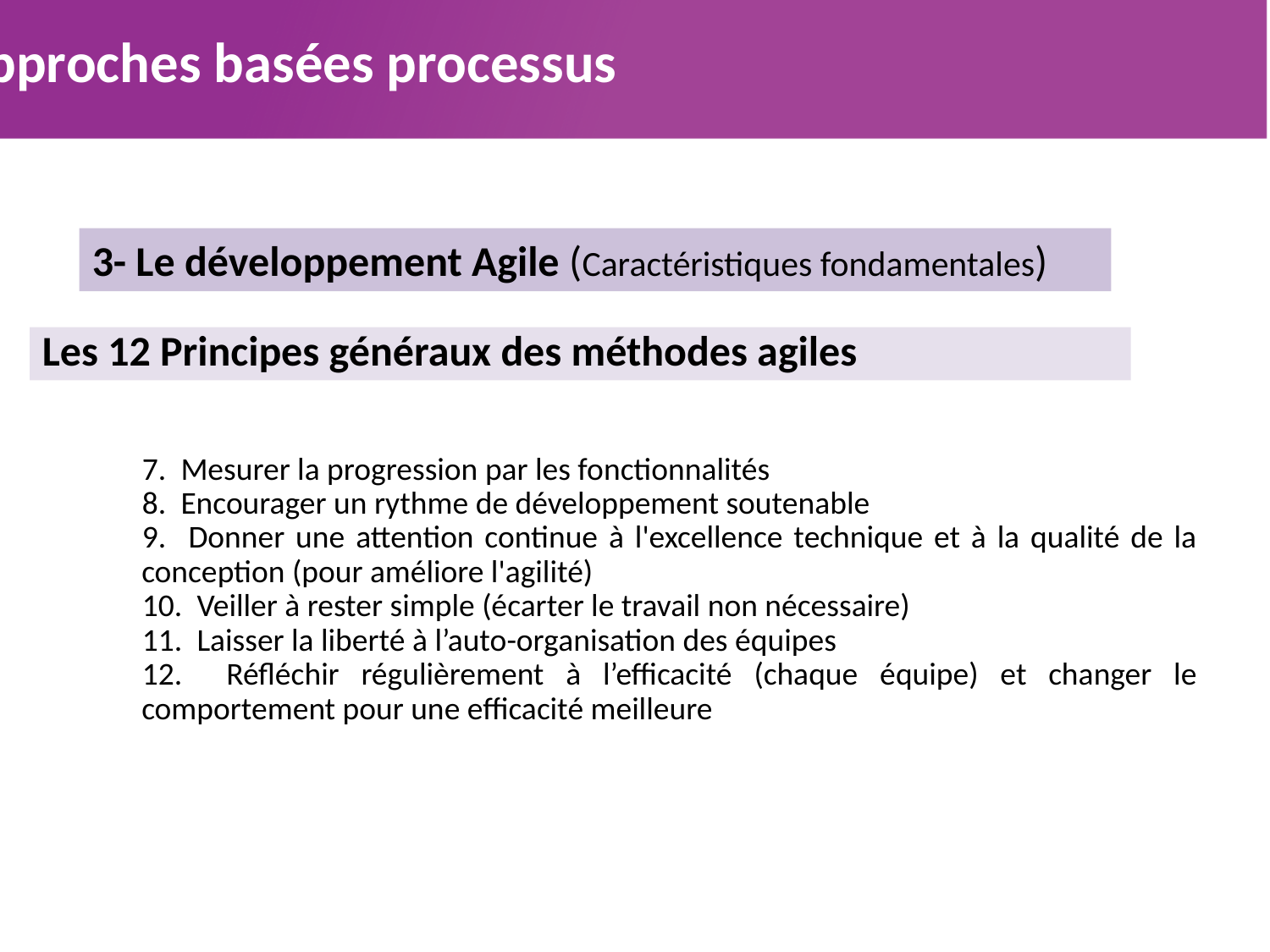

Approches basées processus
3- Le développement Agile (Caractéristiques fondamentales)
Les 12 Principes généraux des méthodes agiles
  Mesurer la progression par les fonctionnalités
  Encourager un rythme de développement soutenable
  Donner une attention continue à l'excellence technique et à la qualité de la conception (pour améliore l'agilité)
  Veiller à rester simple (écarter le travail non nécessaire)
  Laisser la liberté à l’auto-organisation des équipes
  Réfléchir régulièrement à l’efficacité (chaque équipe) et changer le comportement pour une efficacité meilleure